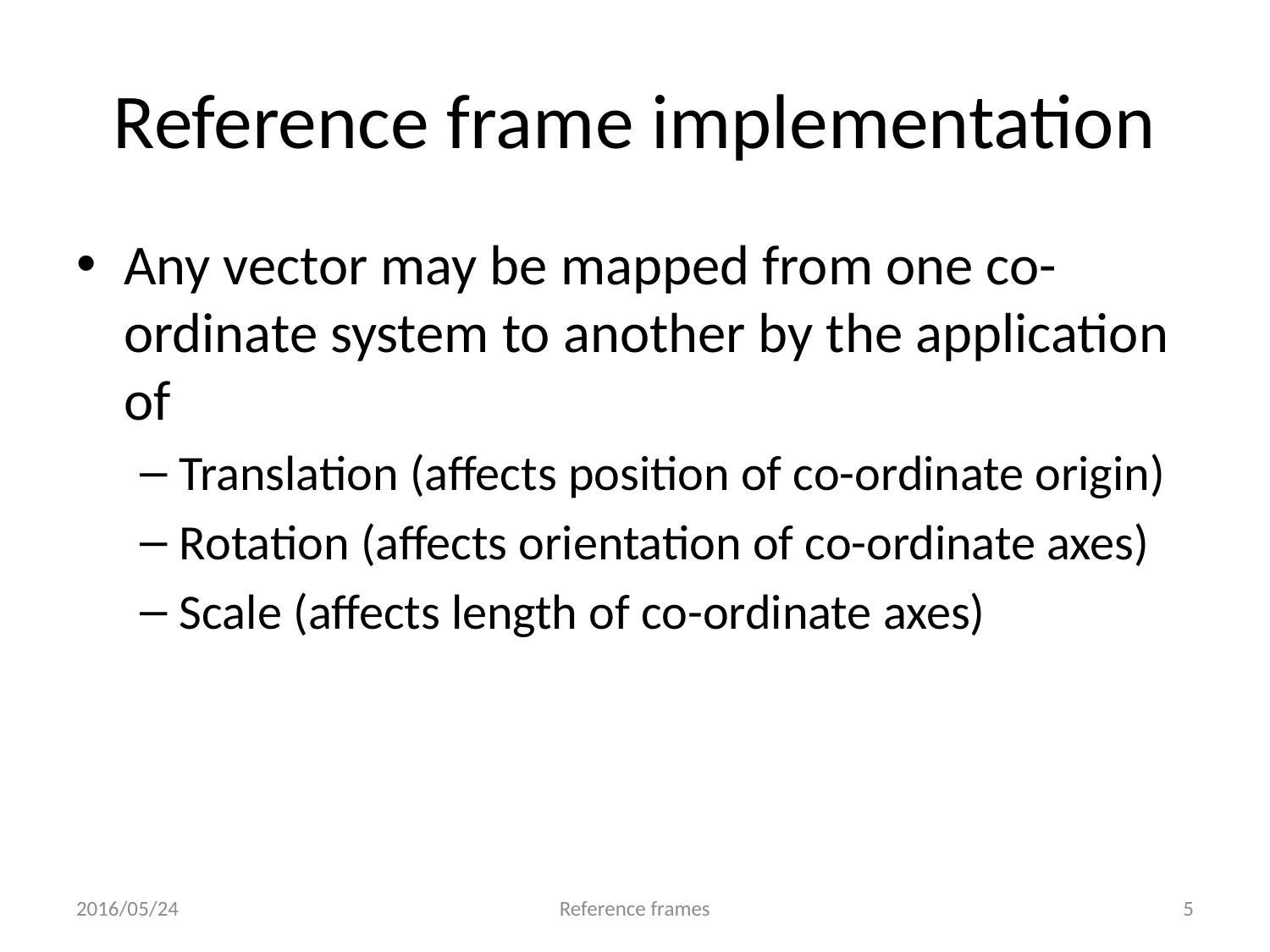

# Reference frame implementation
Any vector may be mapped from one co-ordinate system to another by the application of
Translation (affects position of co-ordinate origin)
Rotation (affects orientation of co-ordinate axes)
Scale (affects length of co-ordinate axes)
2016/05/24
Reference frames
5